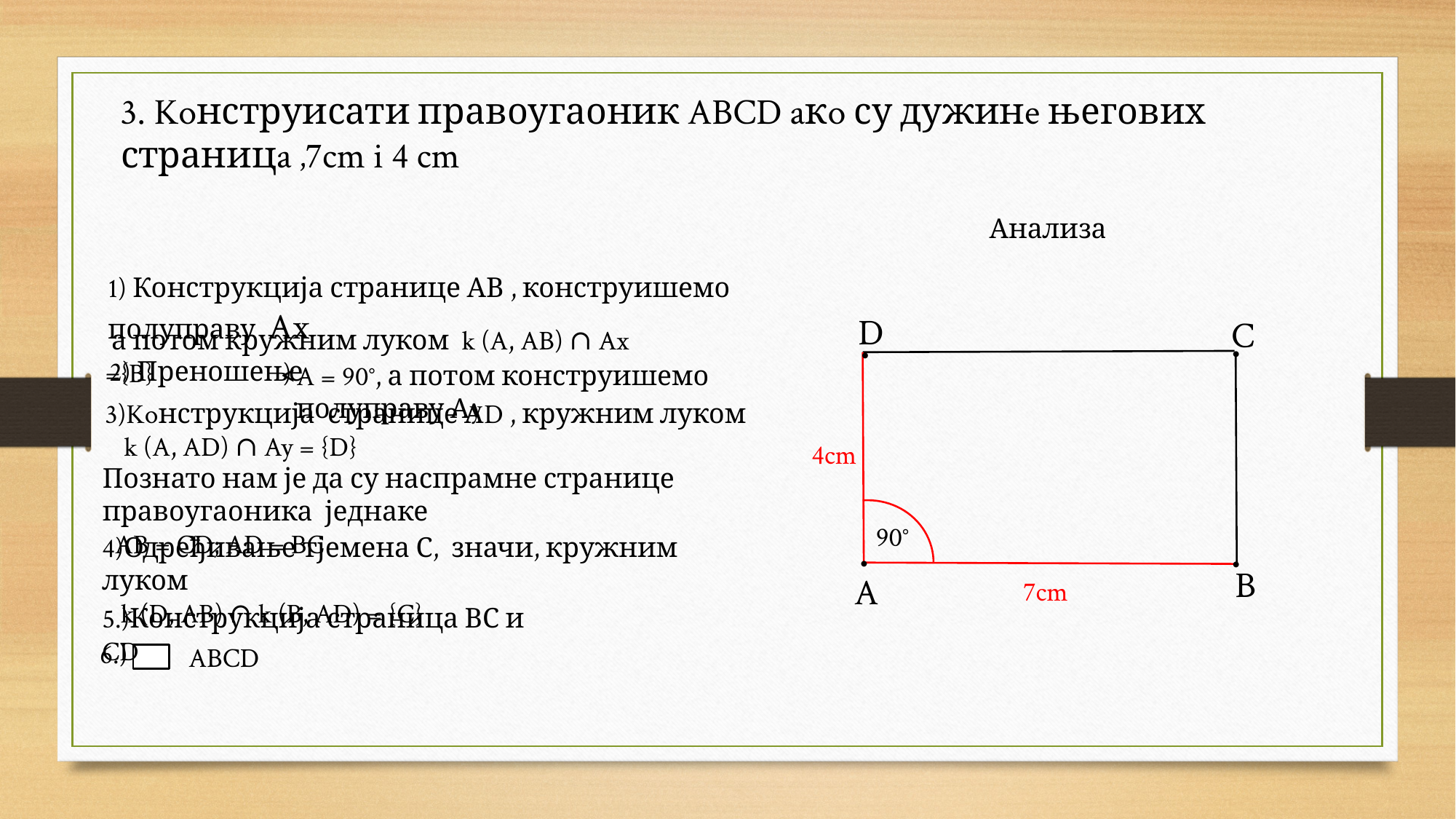

3. Koнструисати правоугаоник ABCD aкo су дужинe његових страницa ‚7cm i 4 cm
Анализа
D
C
•
•
4cm
90°
•
•
B
7cm

A
1) Конструкција странице АВ , конструишемо полуправу  Ax
 а потом кружним луком  k (A, AB) ∩ Ax ={B}
2) Преношење
˂
)
A = 90°, а потом конструишемо полуправу Аy
3)Koнструкција  странице АD , кружним луком
   k (A, AD) ∩ Ay = {D}

Познато нам је да су наспрамне странице правоугаоника  једнаке
  AB = CD; AD = BC

4)Одређивање тјемена С,  значи, кружним  луком
   k (D, AB) ∩ k (B, AD) = {C}
5.)Конструкција страница ВС и CD
6.)
ABCD